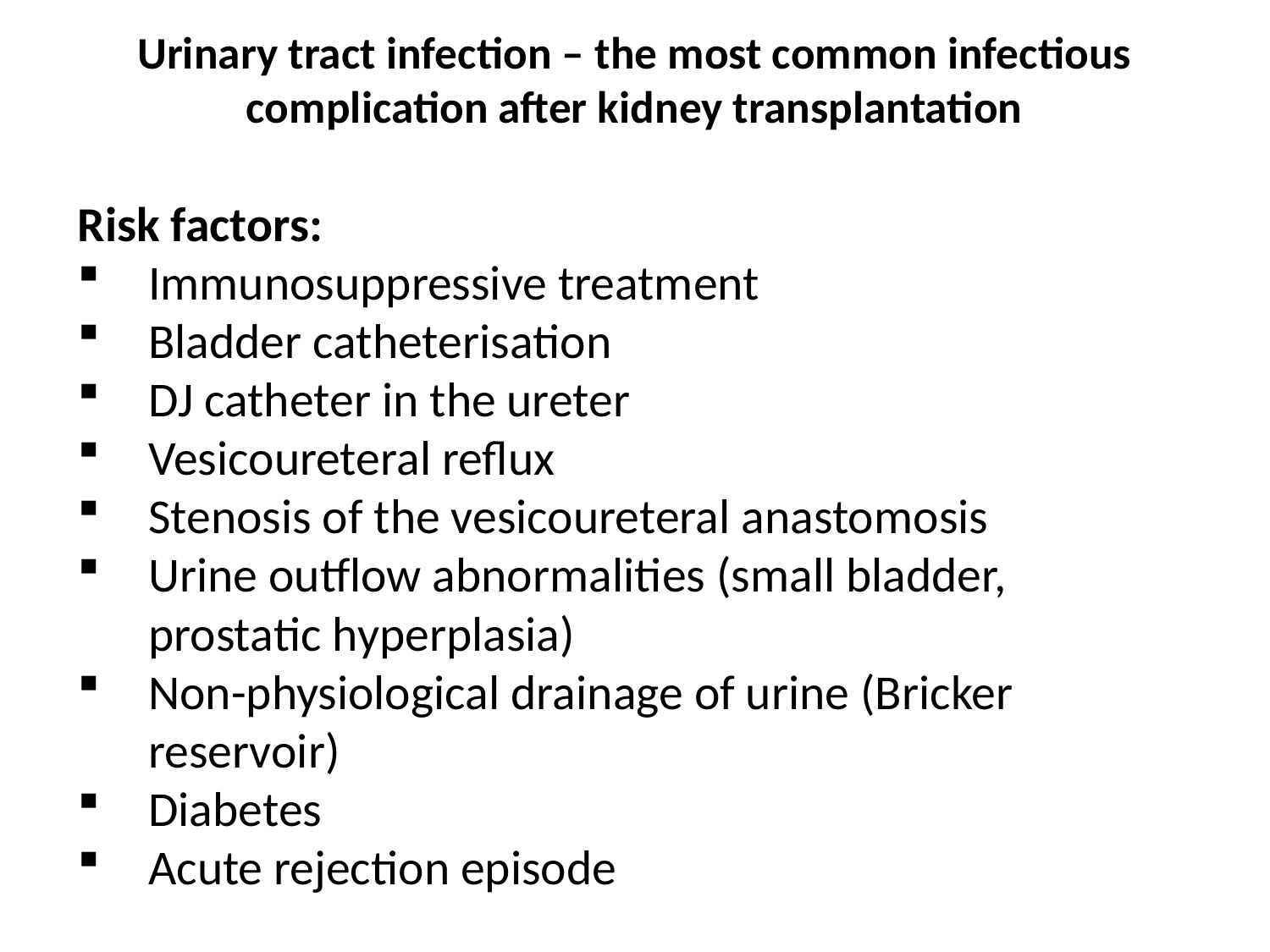

# Urinary tract infection – the most common infectious complication after kidney transplantation
Risk factors:
Immunosuppressive treatment
Bladder catheterisation
DJ catheter in the ureter
Vesicoureteral reflux
Stenosis of the vesicoureteral anastomosis
Urine outflow abnormalities (small bladder, prostatic hyperplasia)
Non-physiological drainage of urine (Bricker reservoir)
Diabetes
Acute rejection episode